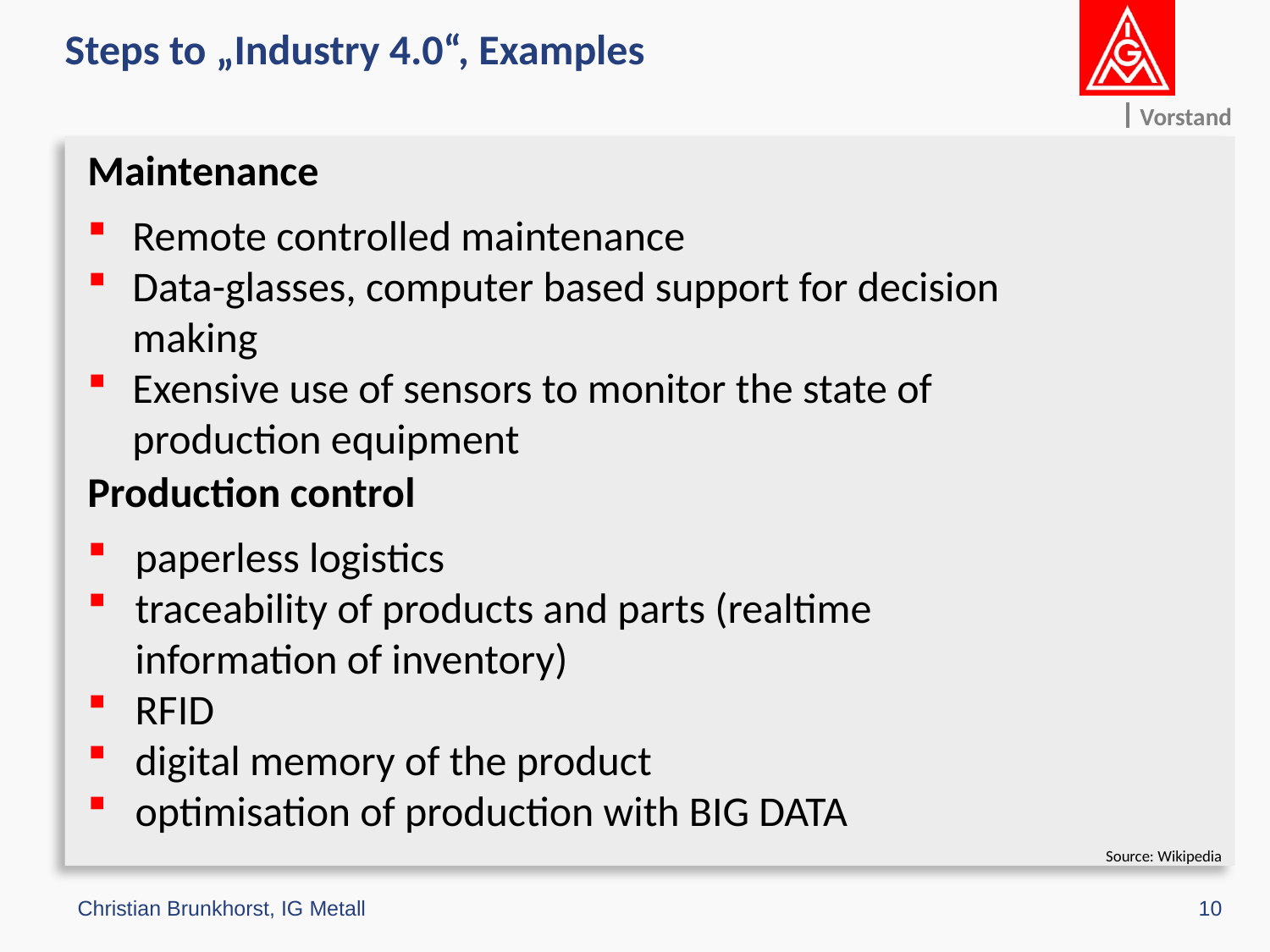

# Steps to „Industry 4.0“, Examples
Maintenance
Remote controlled maintenance
Data-glasses, computer based support for decision making
Exensive use of sensors to monitor the state of production equipment
Production control
paperless logistics
traceability of products and parts (realtime information of inventory)
RFID
digital memory of the product
optimisation of production with BIG DATA

Source: Wikipedia
10
Christian Brunkhorst, IG Metall